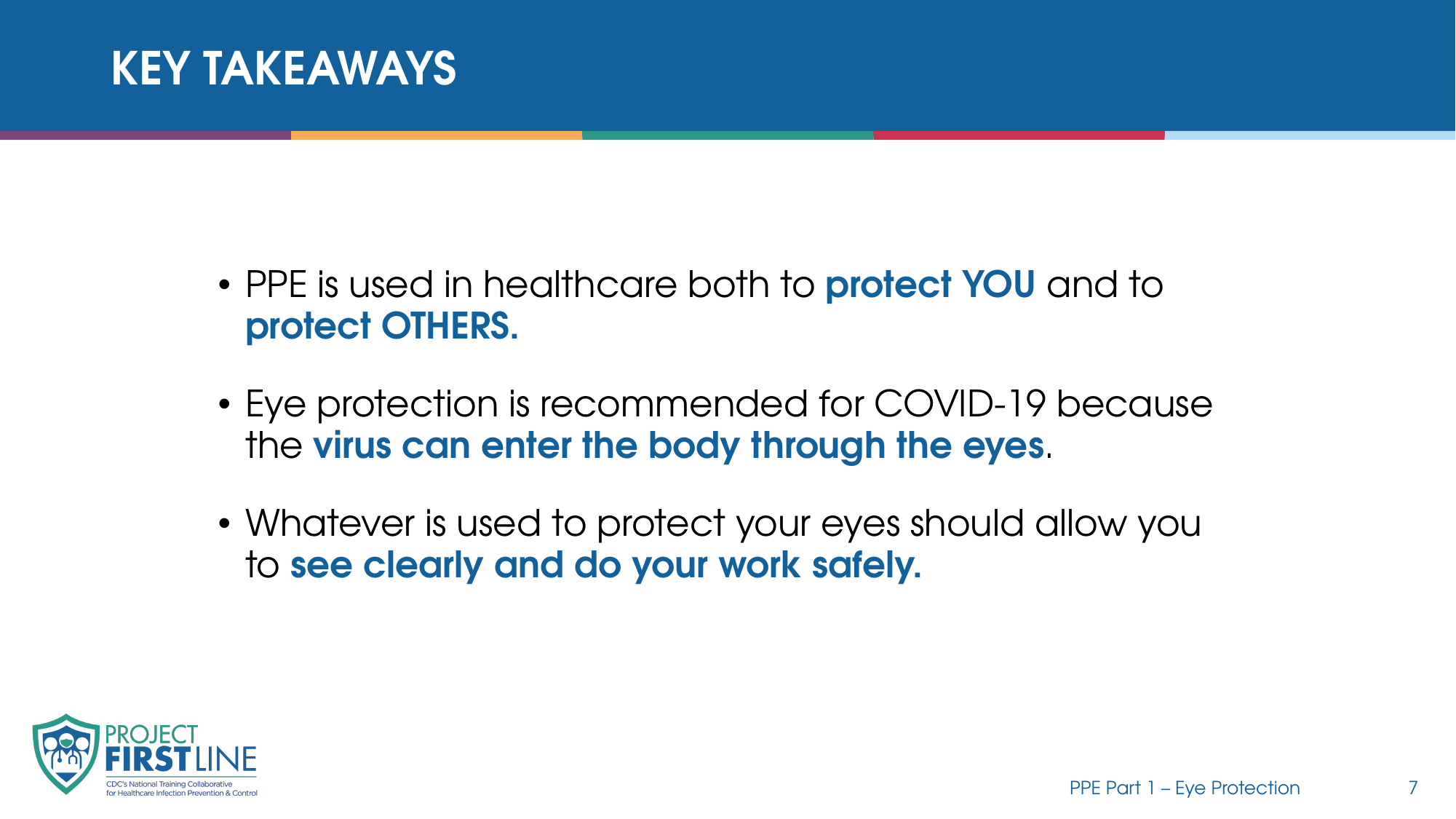

# Key Takeaways
PPE is used in healthcare both to protect YOU and to protect OTHERS.
Eye protection is recommended for COVID-19 because the virus can enter the body through the eyes.
Whatever is used to protect your eyes should allow you to see clearly and do your work safely.
PPE Part 1 – Eye Protection
7